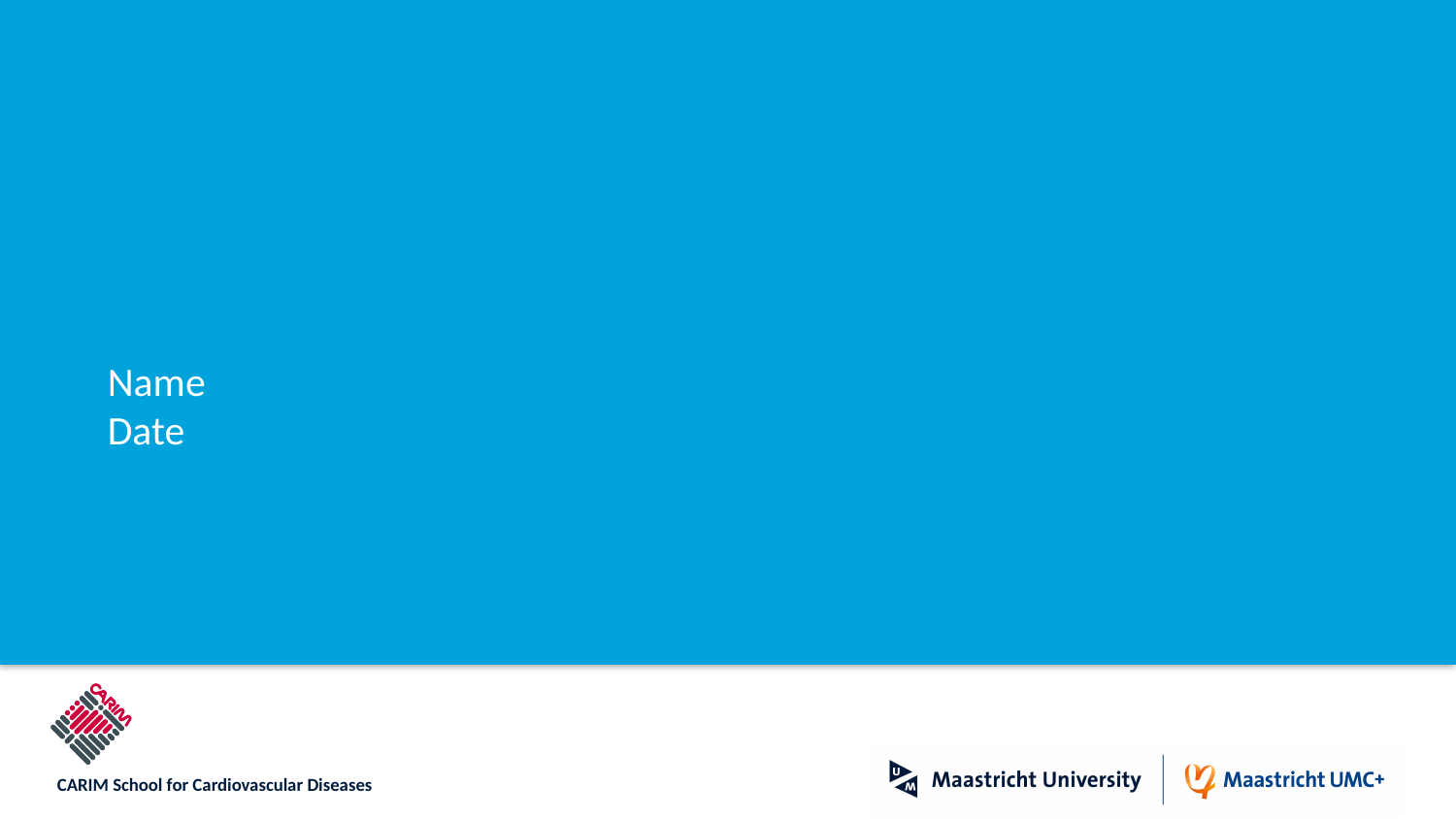

#
Name
Date
CARIM School for Cardiovascular Diseases